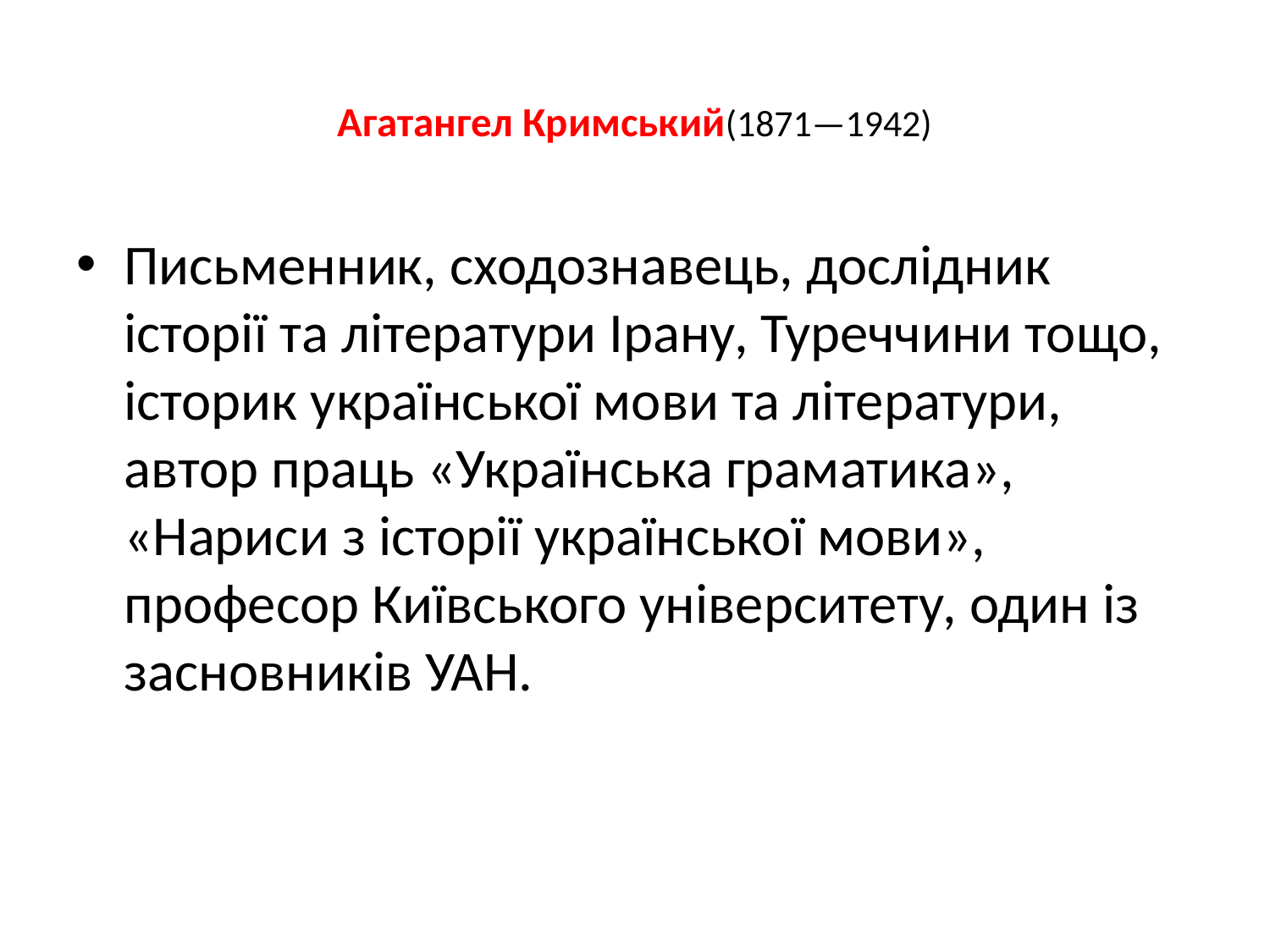

# Агатангел Кримський(1871—1942)
Письменник, сходознавець, дослідник історії та літератури Ірану, Туреччини тощо, історик української мови та літератури, автор праць «Українська граматика», «Нариси з історії української мови», професор Київського університету, один із засновників УАН.